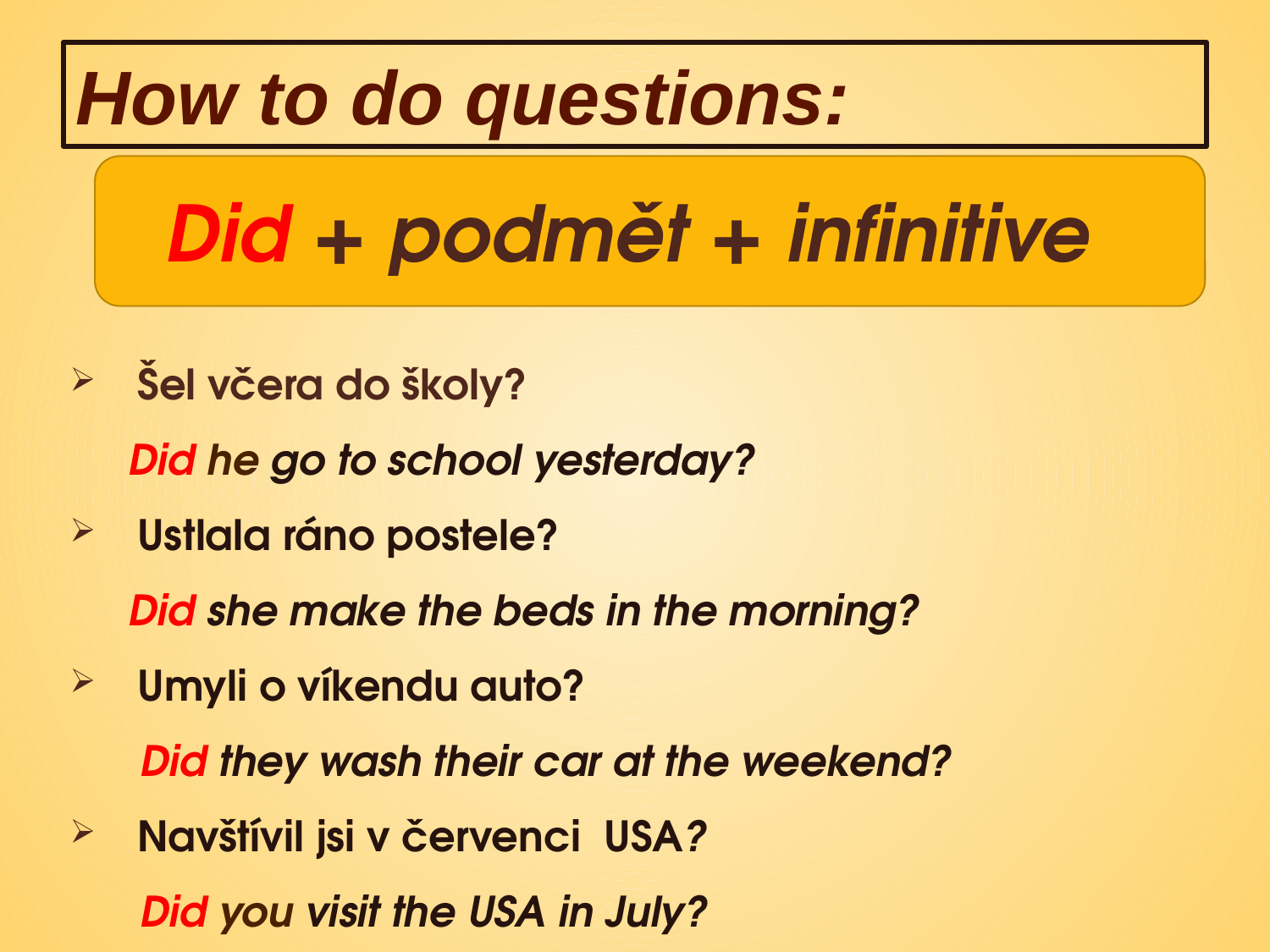

# How to do questions:
Did + podmět + infinitive

Šel včera do školy?
     Did he go to school yesterday?
Ustlala ráno postele?
     Did she make the beds in the morning?
Umyli o víkendu auto?
      Did they wash their car at the weekend?
Navštívil jsi v červenci  USA?
      Did you visit the USA in July?